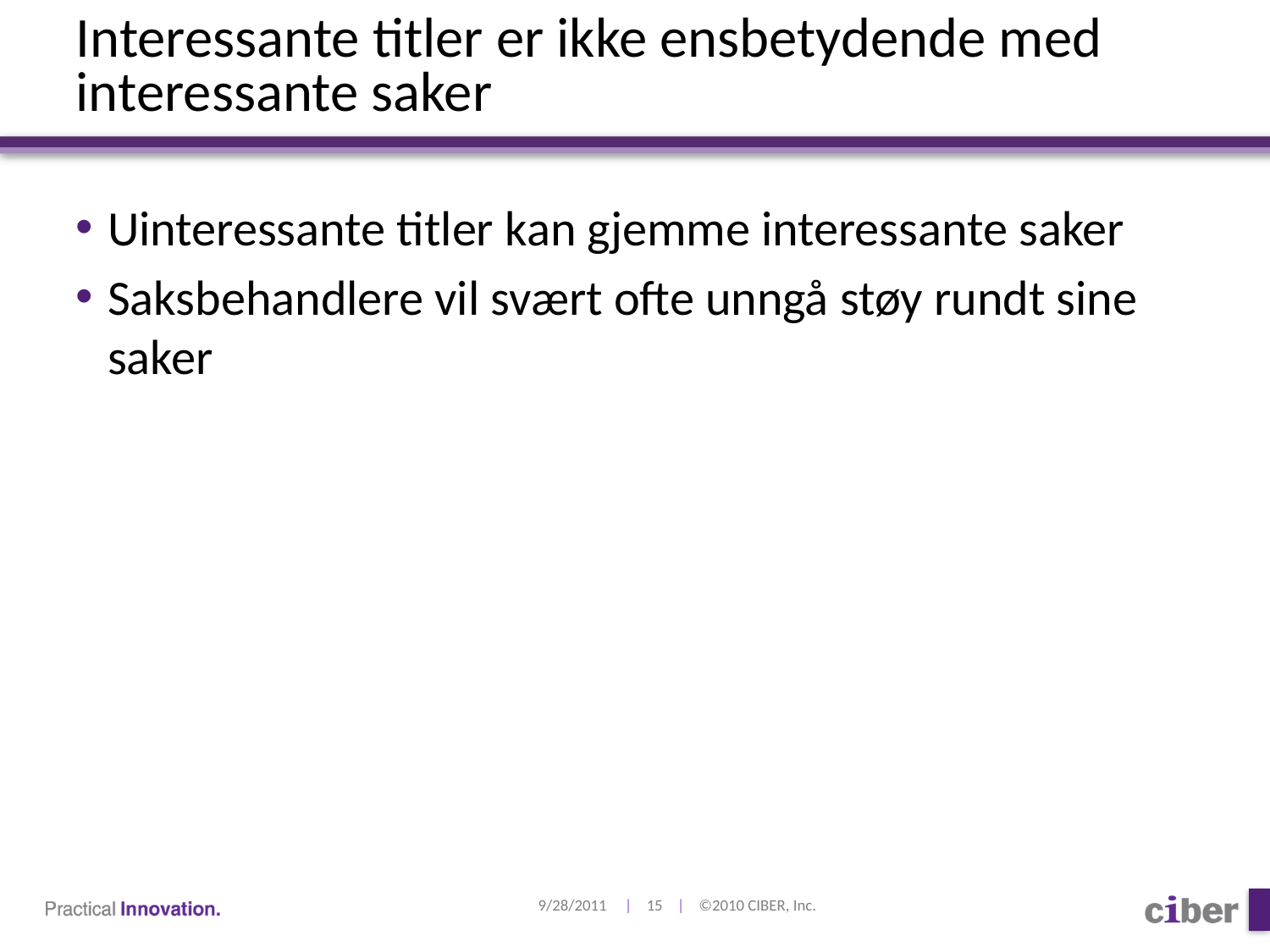

# Interessante titler er ikke ensbetydende med interessante saker
Uinteressante titler kan gjemme interessante saker
Saksbehandlere vil svært ofte unngå støy rundt sine saker